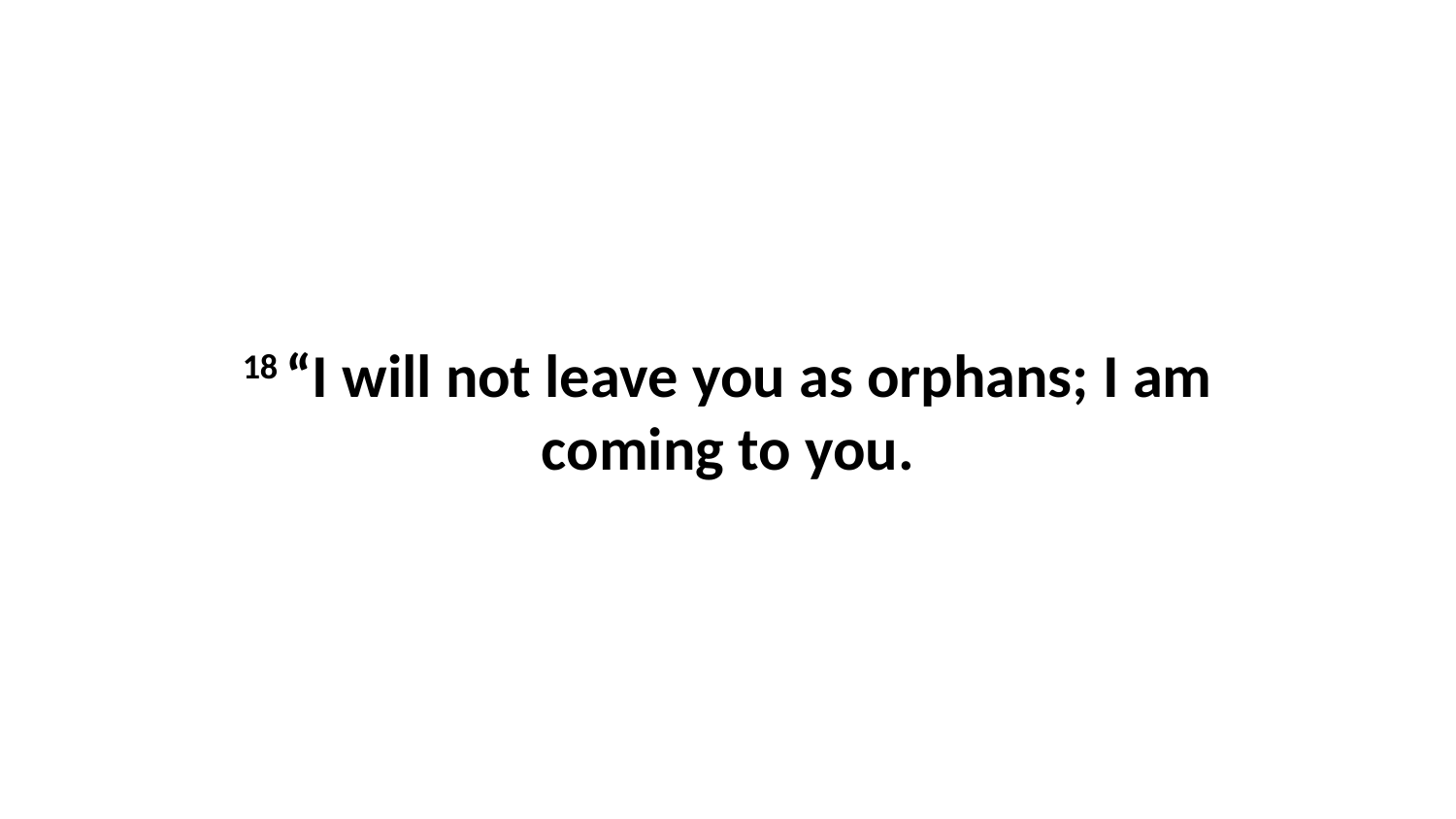

18 “I will not leave you as orphans; I am coming to you.